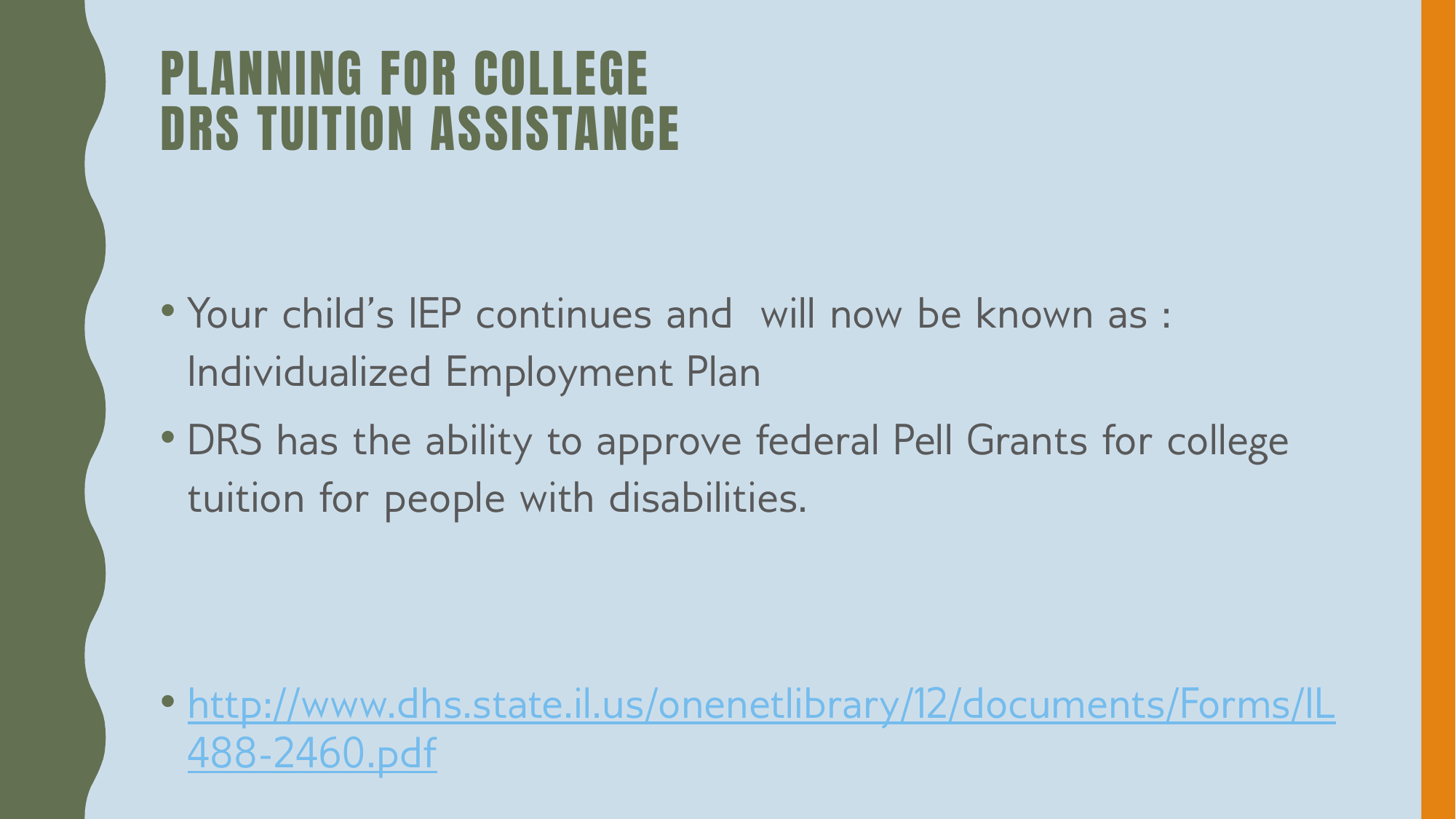

# Planning for college DRS Tuition Assistance
Your child’s IEP continues and  will now be known as : Individualized Employment Plan
DRS has the ability to approve federal Pell Grants for college tuition for people with disabilities.

http://www.dhs.state.il.us/onenetlibrary/12/documents/Forms/IL488-2460.pdf